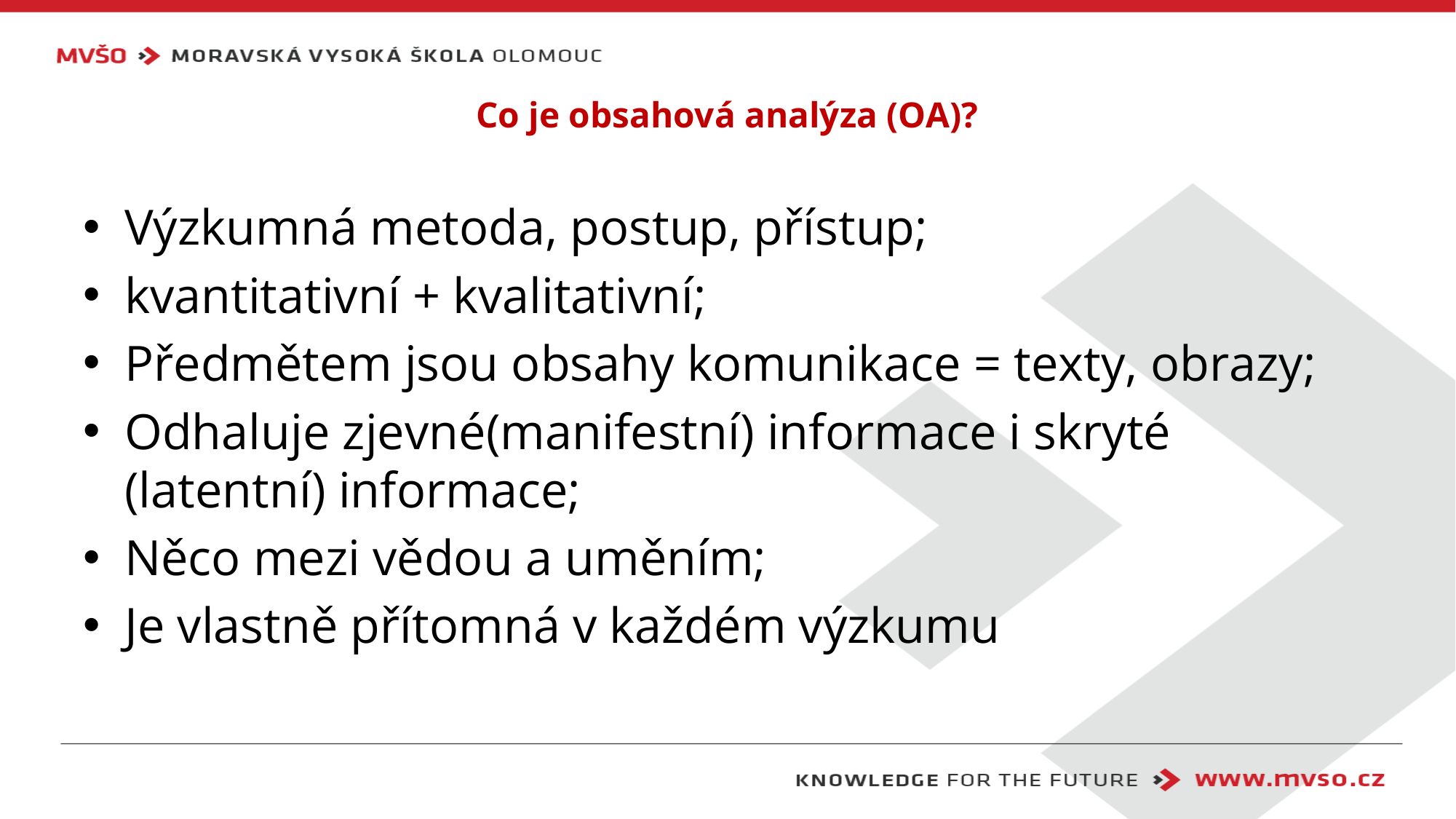

# Co je obsahová analýza (OA)?
Výzkumná metoda, postup, přístup;
kvantitativní + kvalitativní;
Předmětem jsou obsahy komunikace = texty, obrazy;
Odhaluje zjevné(manifestní) informace i skryté (latentní) informace;
Něco mezi vědou a uměním;
Je vlastně přítomná v každém výzkumu